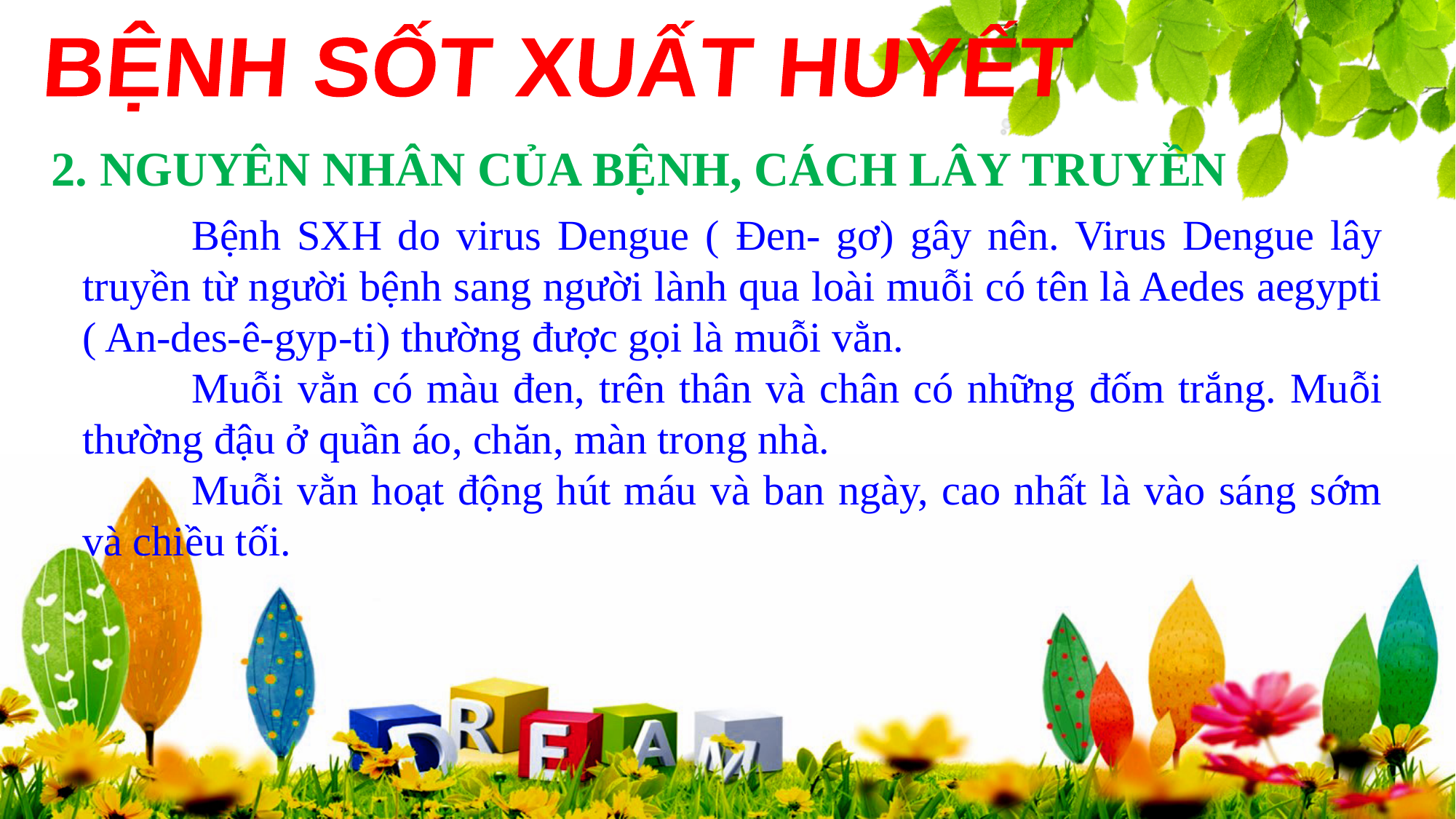

BỆNH SỐT XUẤT HUYẾT
2. NGUYÊN NHÂN CỦA BỆNH, CÁCH LÂY TRUYỀN
	Bệnh SXH do virus Dengue ( Đen- gơ) gây nên. Virus Dengue lây truyền từ người bệnh sang người lành qua loài muỗi có tên là Aedes aegypti ( An-des-ê-gyp-ti) thường được gọi là muỗi vằn.
	Muỗi vằn có màu đen, trên thân và chân có những đốm trắng. Muỗi thường đậu ở quần áo, chăn, màn trong nhà.
	Muỗi vằn hoạt động hút máu và ban ngày, cao nhất là vào sáng sớm và chiều tối.